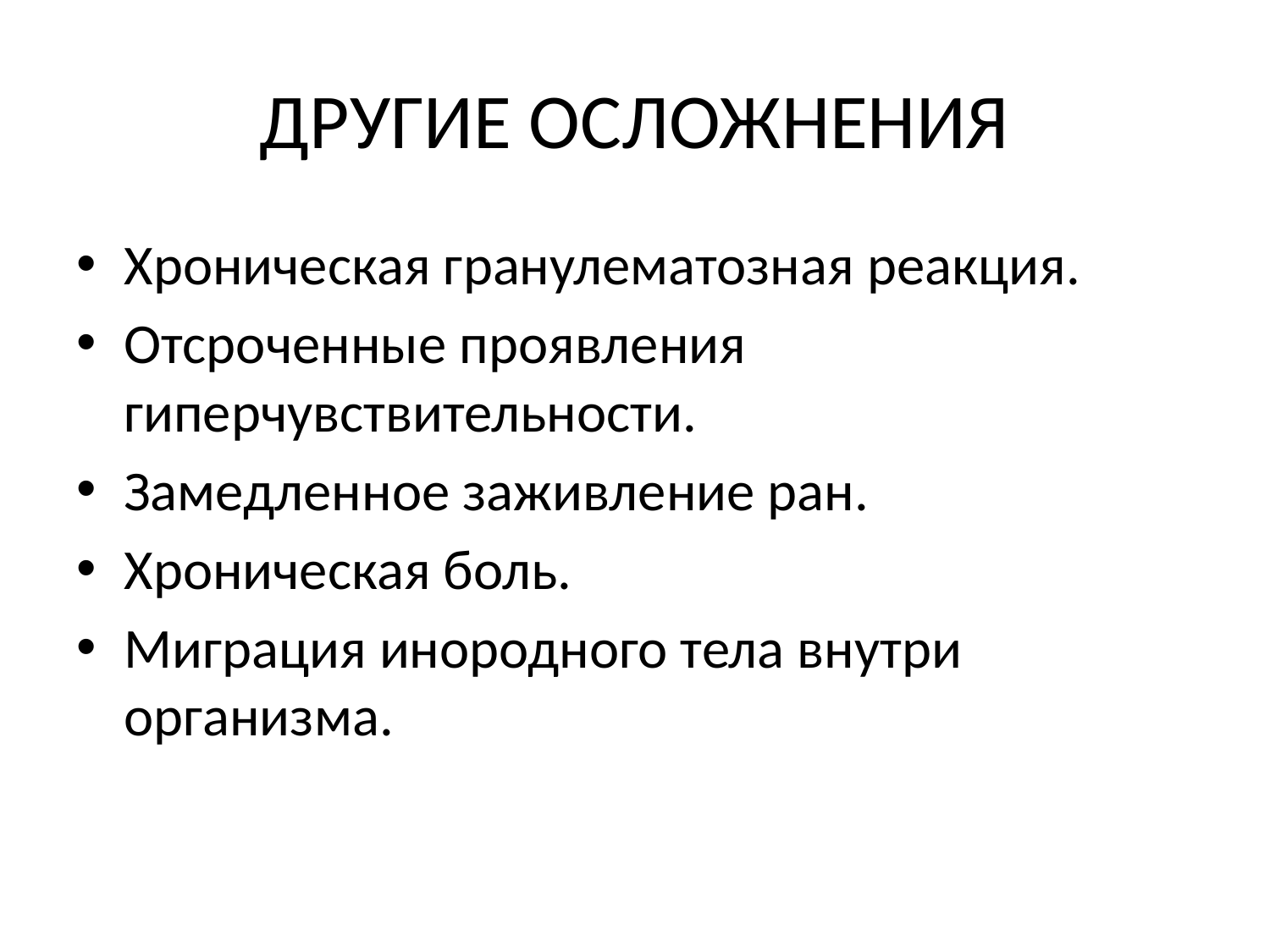

# ДРУГИЕ ОСЛОЖНЕНИЯ
Хроническая гранулематозная реакция.
Отсроченные проявления гиперчувствительности.
Замедленное заживление ран.
Хроническая боль.
Миграция инородного тела внутри организма.